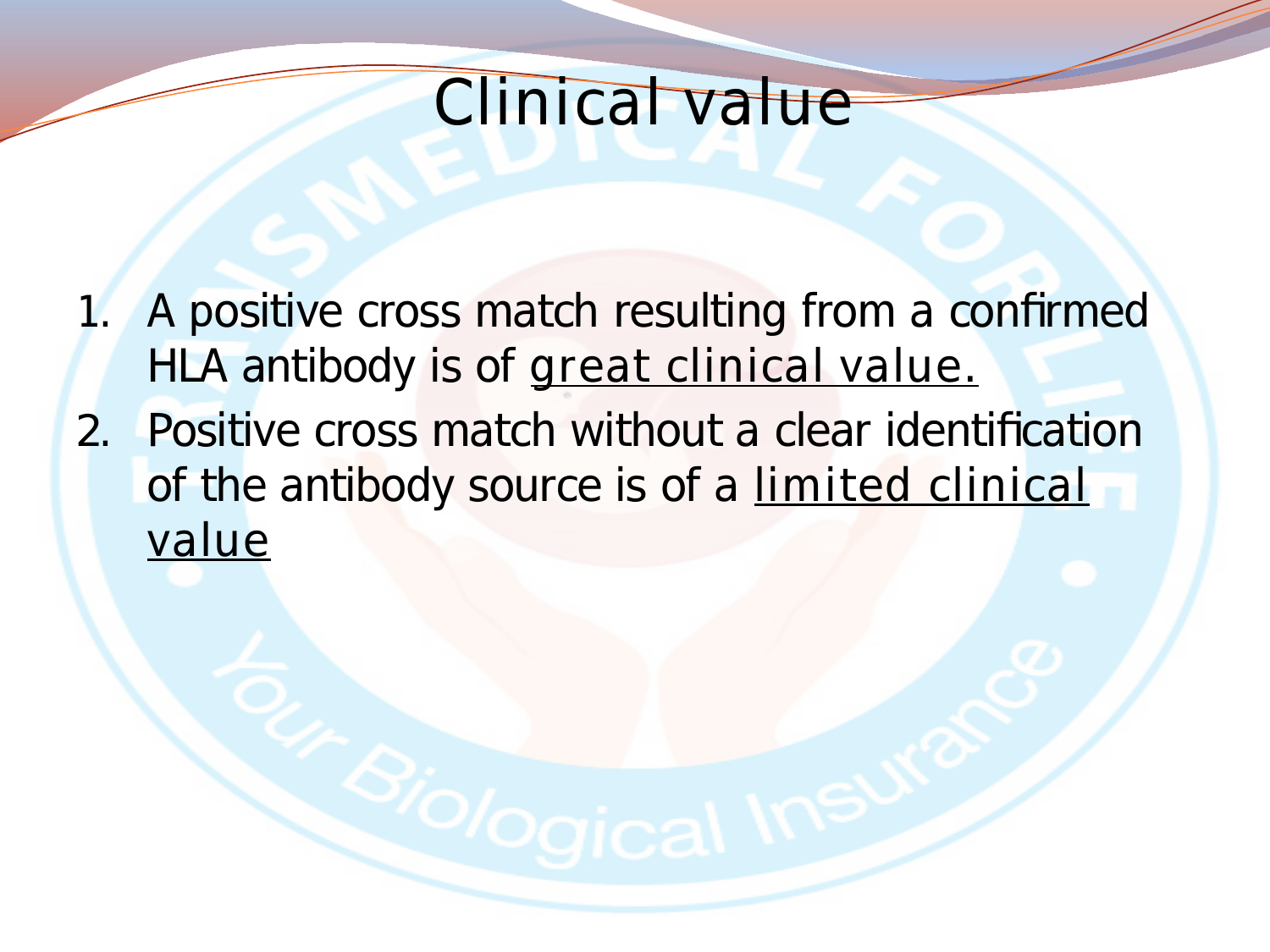

# Clinical value
A positive cross match resulting from a confirmed HLA antibody is of great clinical value.
Positive cross match without a clear identification of the antibody source is of a limited clinical value